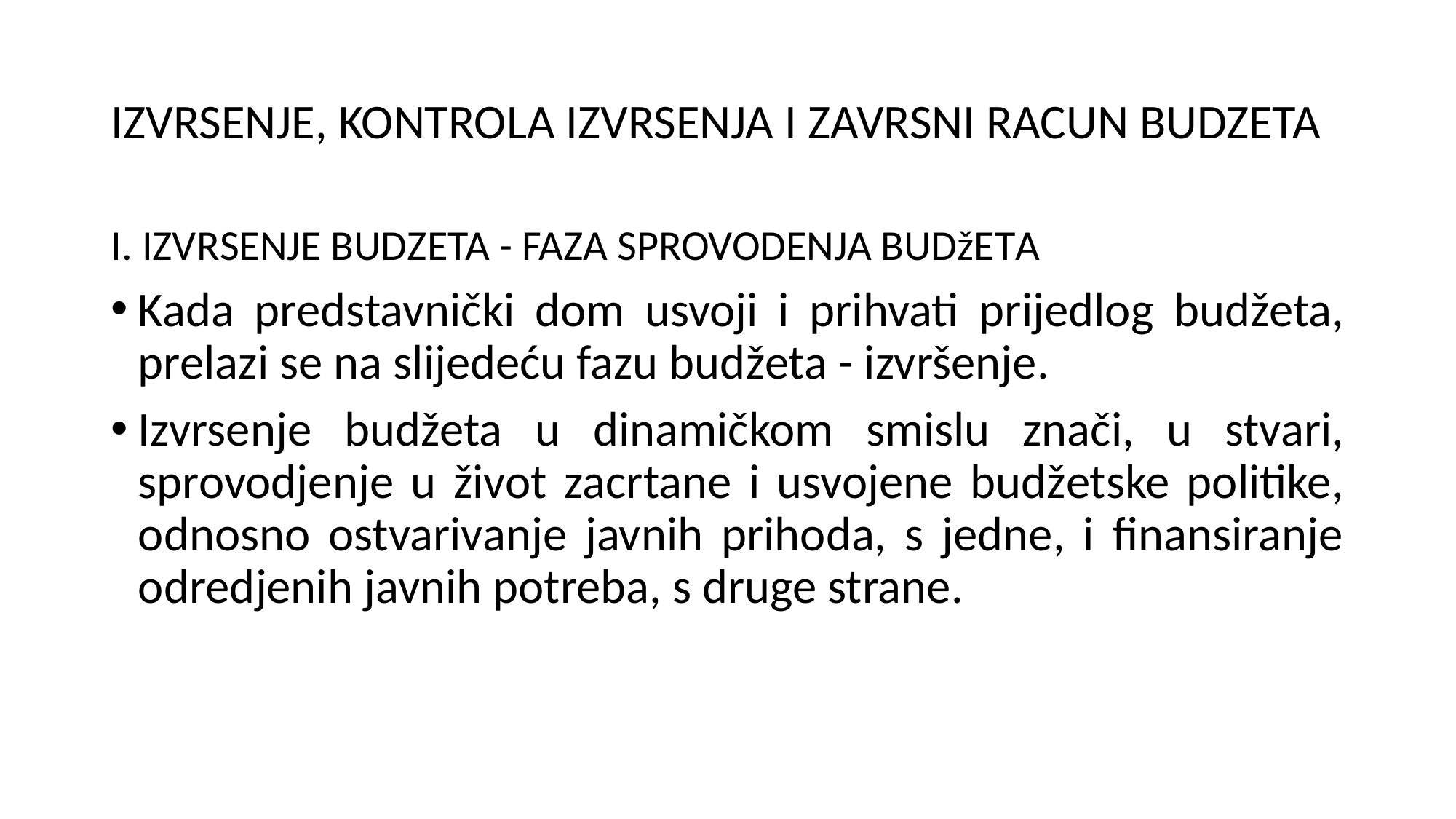

# IZVRSENJE, KONTROLA IZVRSENJA I ZAVRSNI RACUN BUDZETA
I. IZVRSENJE BUDZETA - FAZA SPROVODENJA BUDžETA
Kada predstavnički dom usvoji i prihvati prijedlog budžeta, prelazi se na slijedeću fazu budžeta - izvršenje.
Izvrsenje budžeta u dinamičkom smislu znači, u stvari, sprovodjenje u život zacrtane i usvojene budžetske politike, odnosno ostvarivanje javnih prihoda, s jedne, i finansiranje odredjenih javnih potreba, s druge strane.